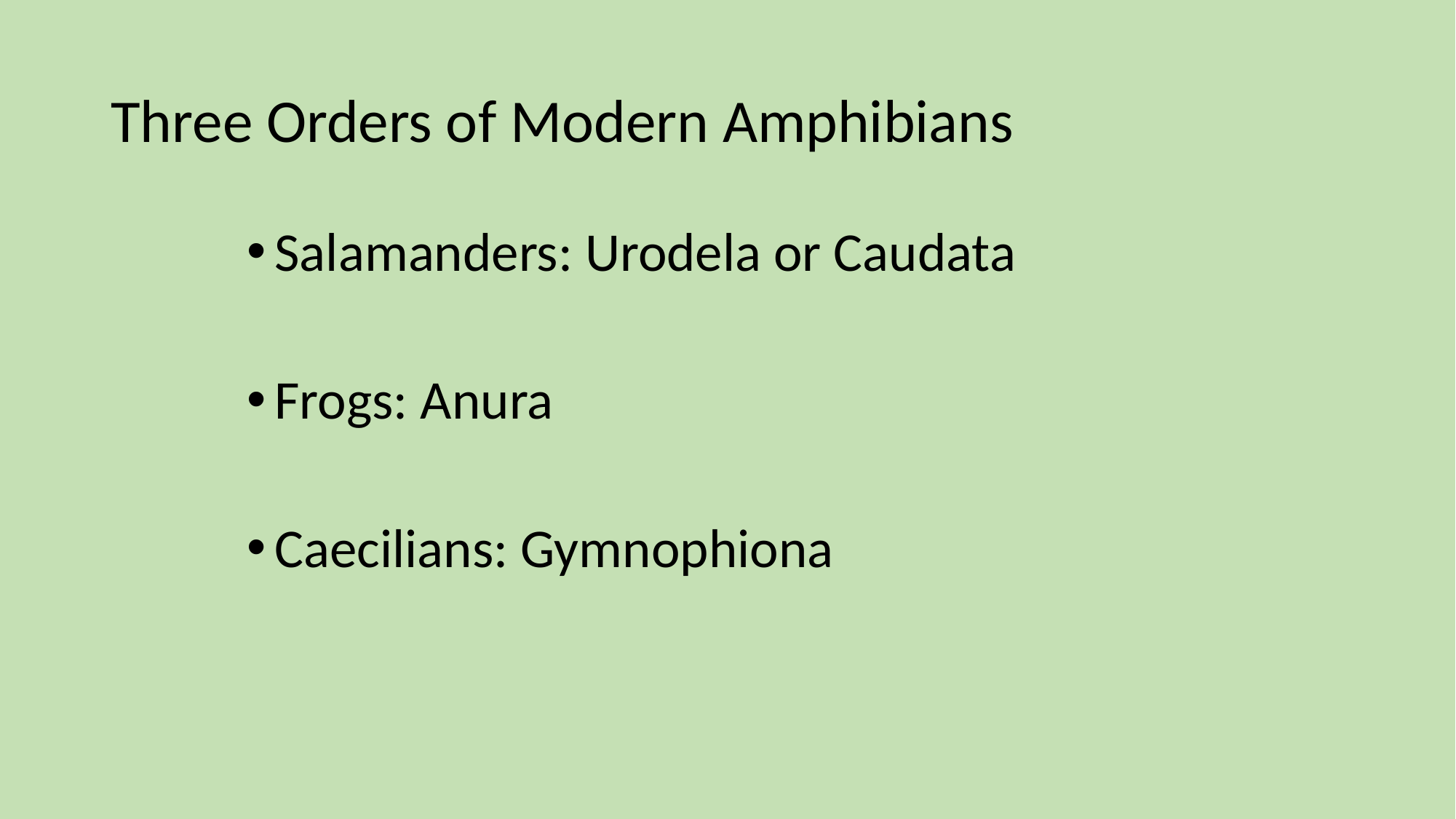

# Three Orders of Modern Amphibians
Salamanders: Urodela or Caudata

Frogs: Anura

Caecilians: Gymnophiona